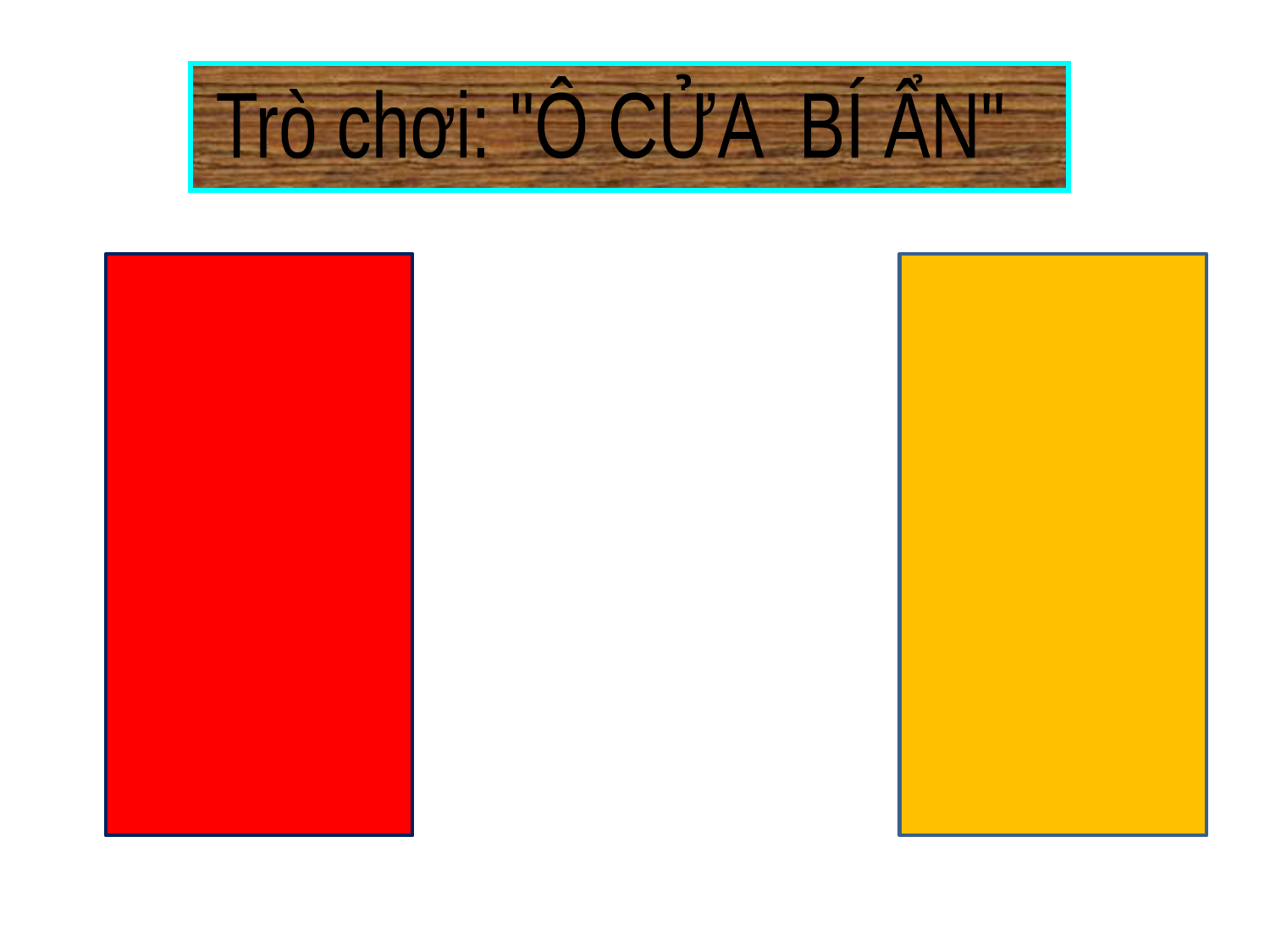

#

Trò chơi: "Ô CỬA  BÍ ẨN"